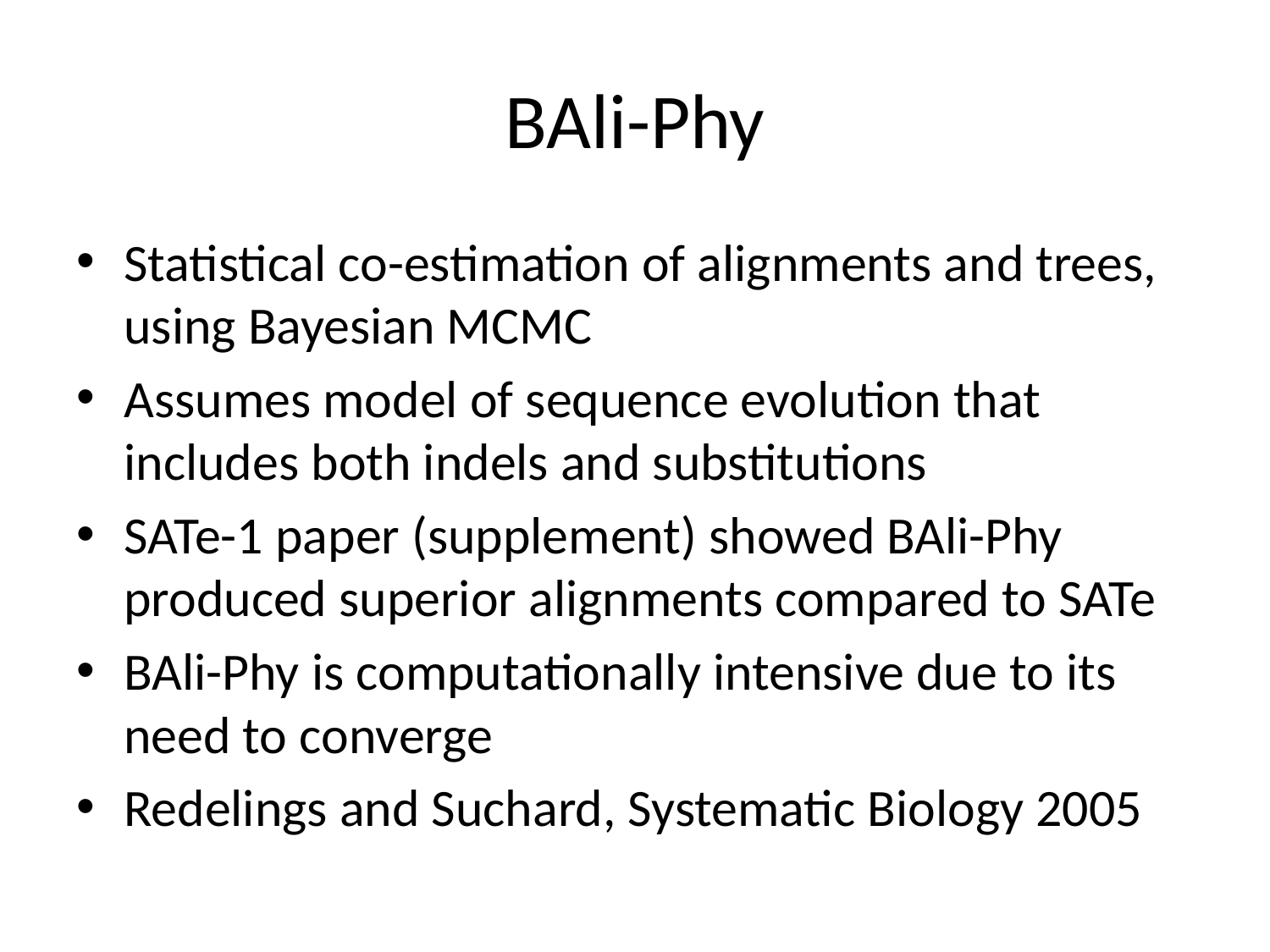

# BAli-Phy
Statistical co-estimation of alignments and trees, using Bayesian MCMC
Assumes model of sequence evolution that includes both indels and substitutions
SATe-1 paper (supplement) showed BAli-Phy produced superior alignments compared to SATe
BAli-Phy is computationally intensive due to its need to converge
Redelings and Suchard, Systematic Biology 2005